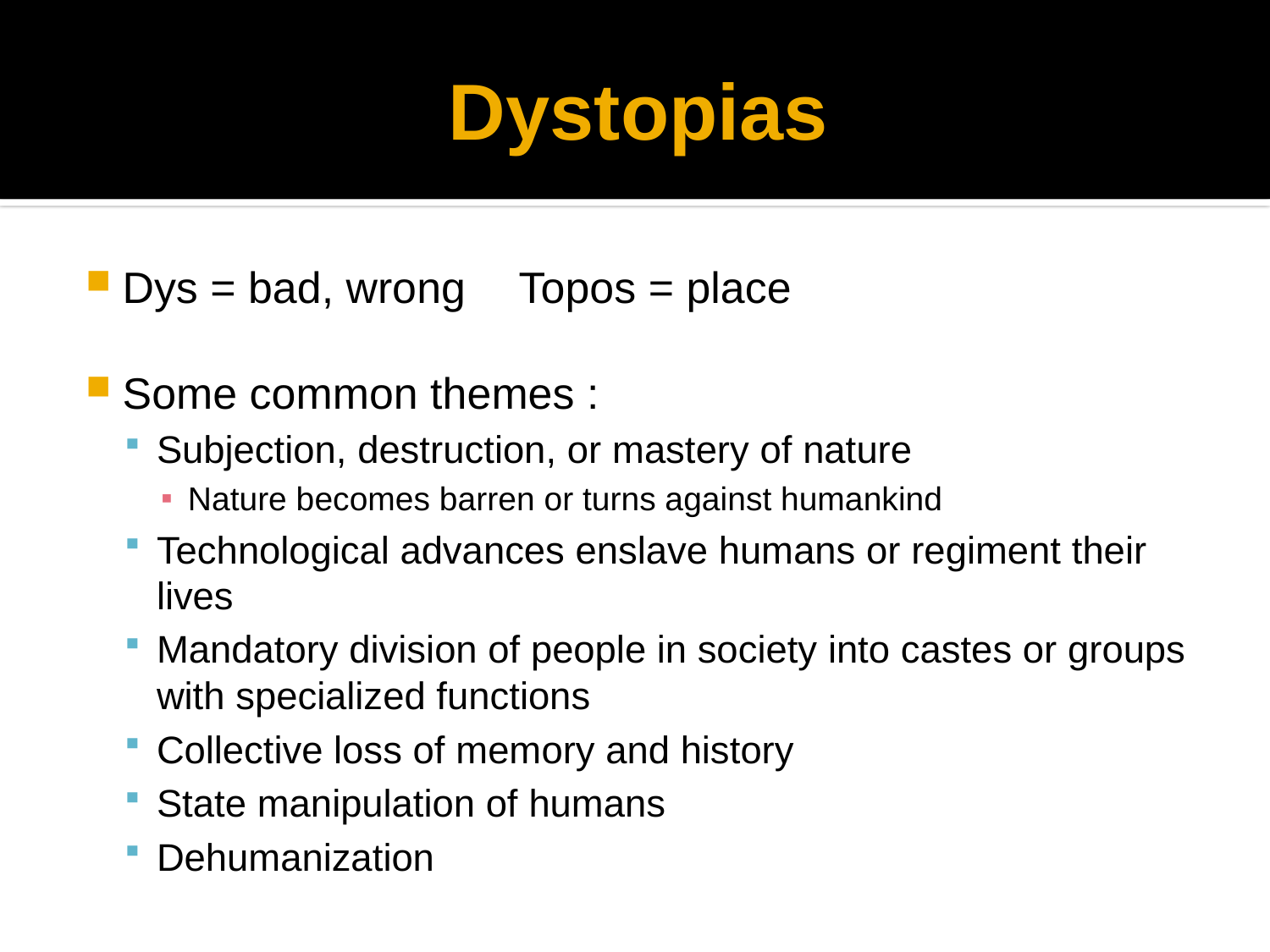

# Dystopias
Dys = bad, wrong		Topos = place

Some common themes :
Subjection, destruction, or mastery of nature
Nature becomes barren or turns against humankind
Technological advances enslave humans or regiment their lives
Mandatory division of people in society into castes or groups with specialized functions
Collective loss of memory and history
State manipulation of humans
Dehumanization